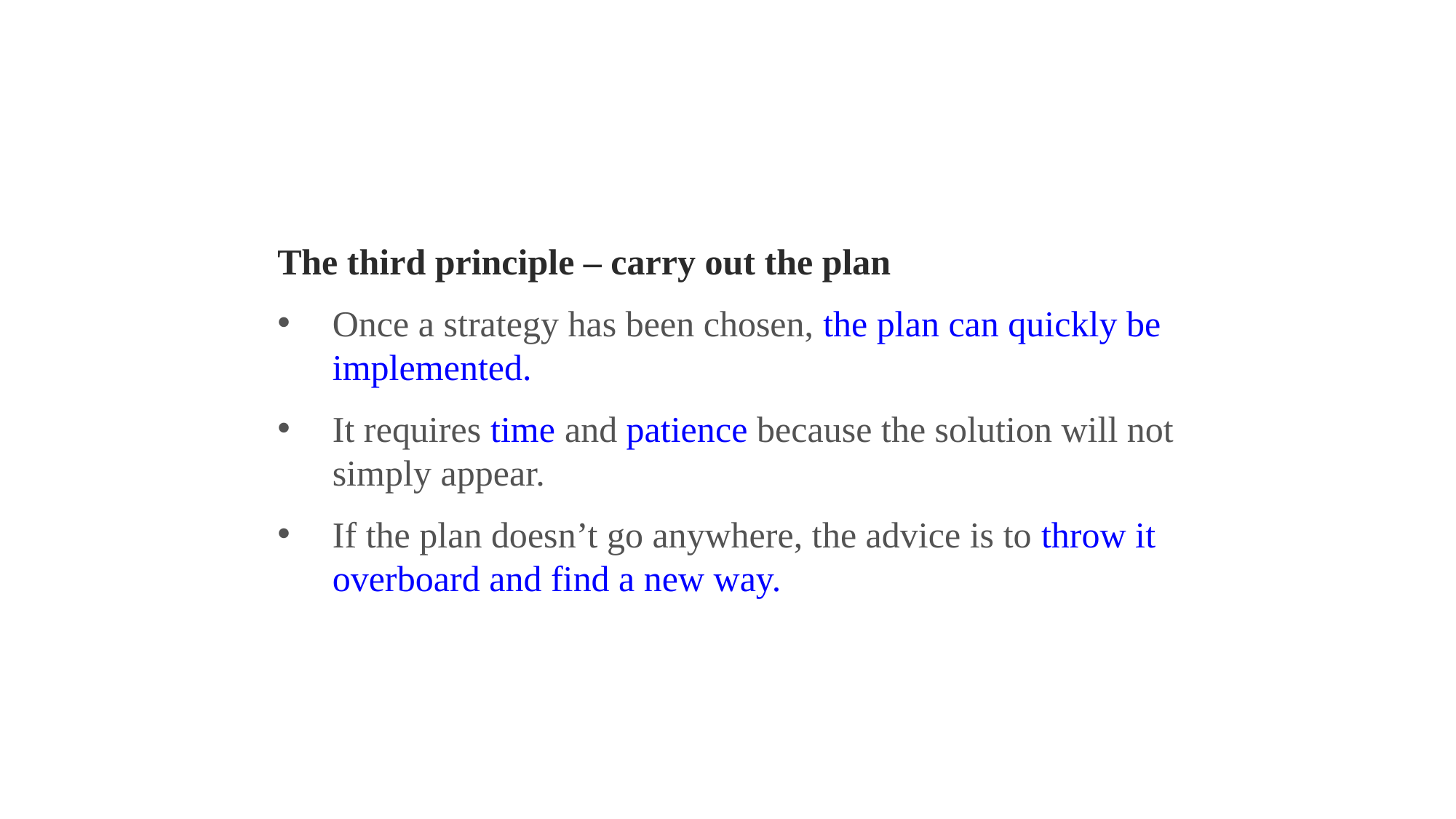

The third principle – carry out the plan
Once a strategy has been chosen, the plan can quickly be implemented.
It requires time and patience because the solution will not simply appear.
If the plan doesn’t go anywhere, the advice is to throw it overboard and find a new way.